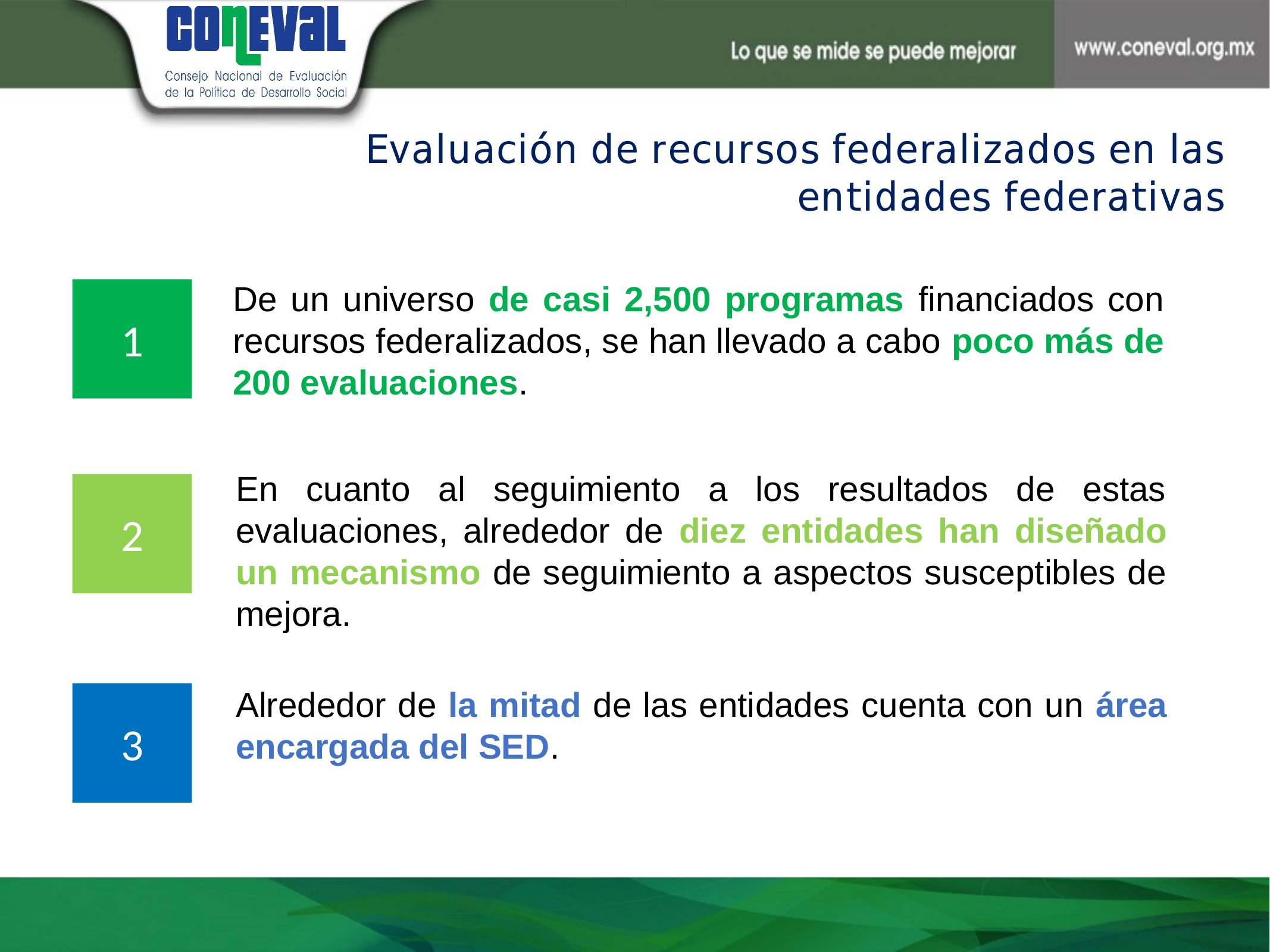

Evaluación de recursos federalizados en las entidades federativas
De un universo de casi 2,500 programas financiados con recursos federalizados, se han llevado a cabo poco más de 200 evaluaciones.
1
En cuanto al seguimiento a los resultados de estas evaluaciones, alrededor de diez entidades han diseñado un mecanismo de seguimiento a aspectos susceptibles de mejora.
2
Alrededor de la mitad de las entidades cuenta con un área encargada del SED.
3